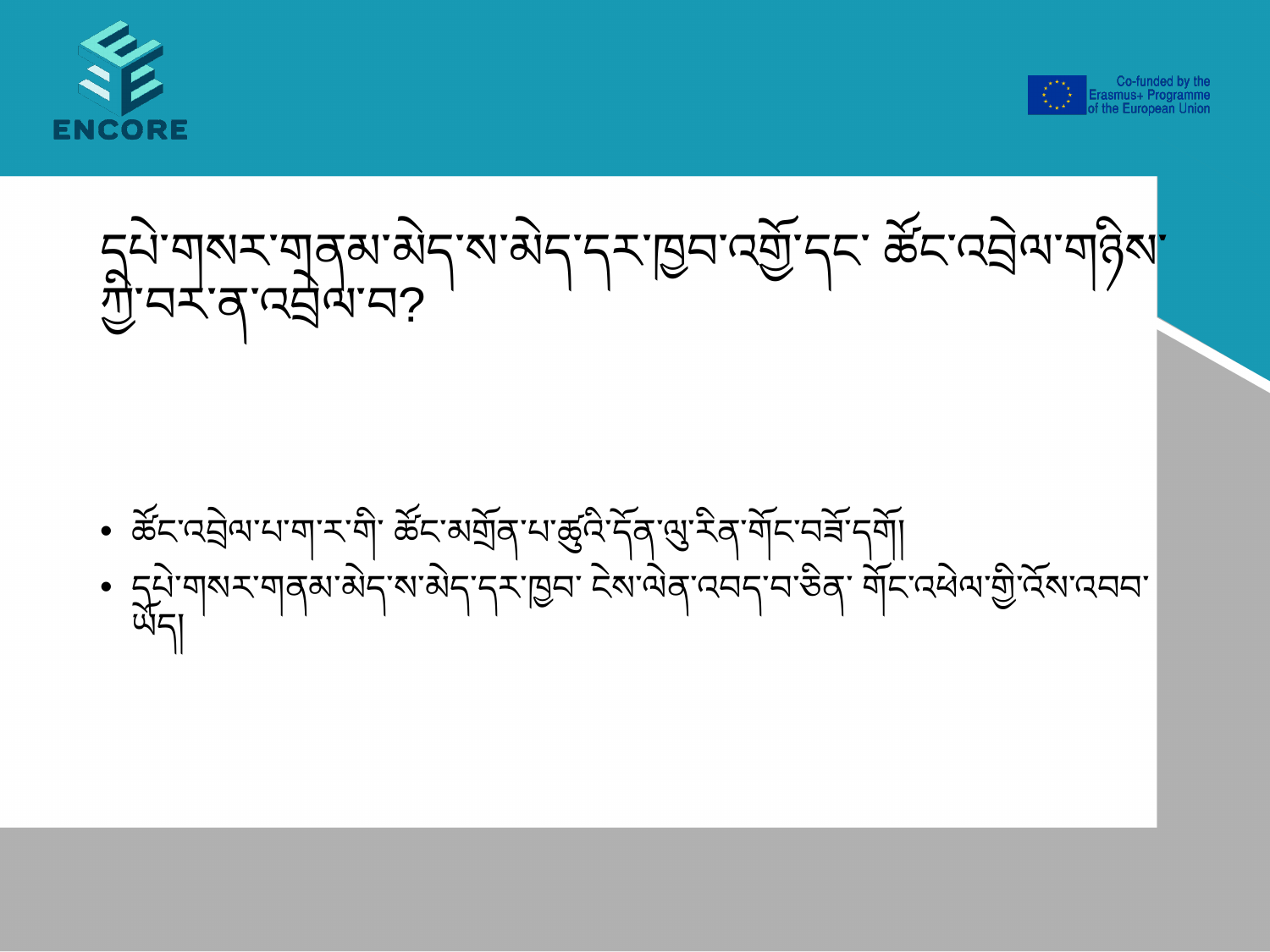

# དཔེ་གསར་གནམ་མེད་ས་མེད་དར་ཁྱབ་འགྱོ་དང་ ཚོང་འབྲེལ་གཉིས་ཀྱི་བར་ན་འབྲེལ་བ?

ཚོང་འབྲེལ་པ་ག་ར་གི་ ཚོང་མགྲོན་པ་ཚུའི་དོན་ལུ་རིན་གོང་བཟོ་དགོ།
དཔེ་གསར་གནམ་མེད་ས་མེད་དར་ཁྱབ་ ངེས་ལེན་འབད་བ་ཅིན་ གོང་འཕེལ་གྱི་འོས་འབབ་ཡོད།